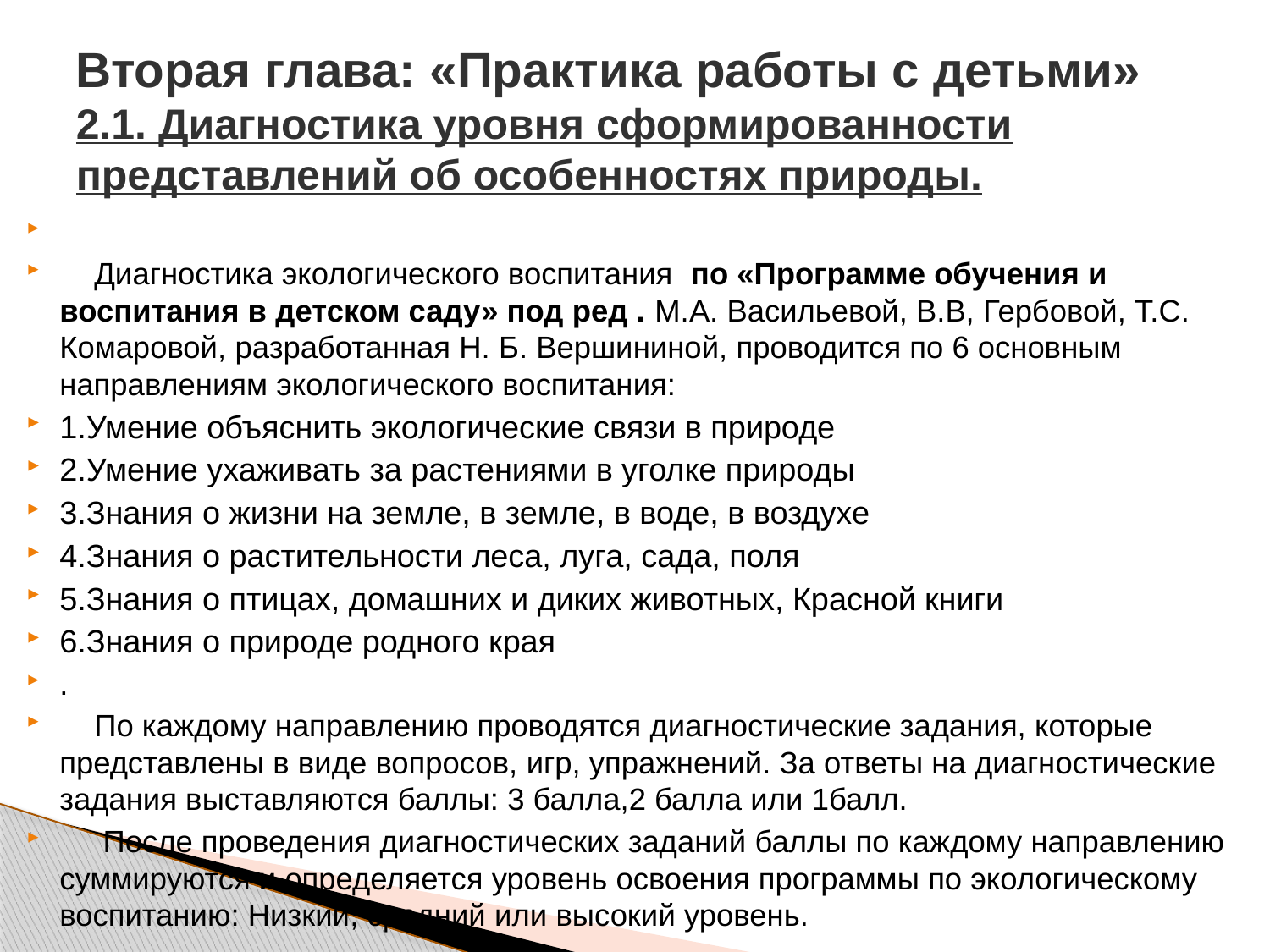

# Вторая глава: «Практика работы с детьми» 2.1. Диагностика уровня сформированности представлений об особенностях природы.

    Диагностика экологического воспитания  по «Программе обучения и воспитания в детском саду» под ред . М.А. Васильевой, В.В, Гербовой, Т.С. Комаровой, разработанная Н. Б. Вершининой, проводится по 6 основным направлениям экологического воспитания:
1.Умение объяснить экологические связи в природе
2.Умение ухаживать за растениями в уголке природы
3.Знания о жизни на земле, в земле, в воде, в воздухе
4.Знания о растительности леса, луга, сада, поля
5.Знания о птицах, домашних и диких животных, Красной книги
6.Знания о природе родного края
.
    По каждому направлению проводятся диагностические задания, которые представлены в виде вопросов, игр, упражнений. За ответы на диагностические задания выставляются баллы: 3 балла,2 балла или 1балл.
     После проведения диагностических заданий баллы по каждому направлению суммируются и определяется уровень освоения программы по экологическому воспитанию: Низкий, средний или высокий уровень.